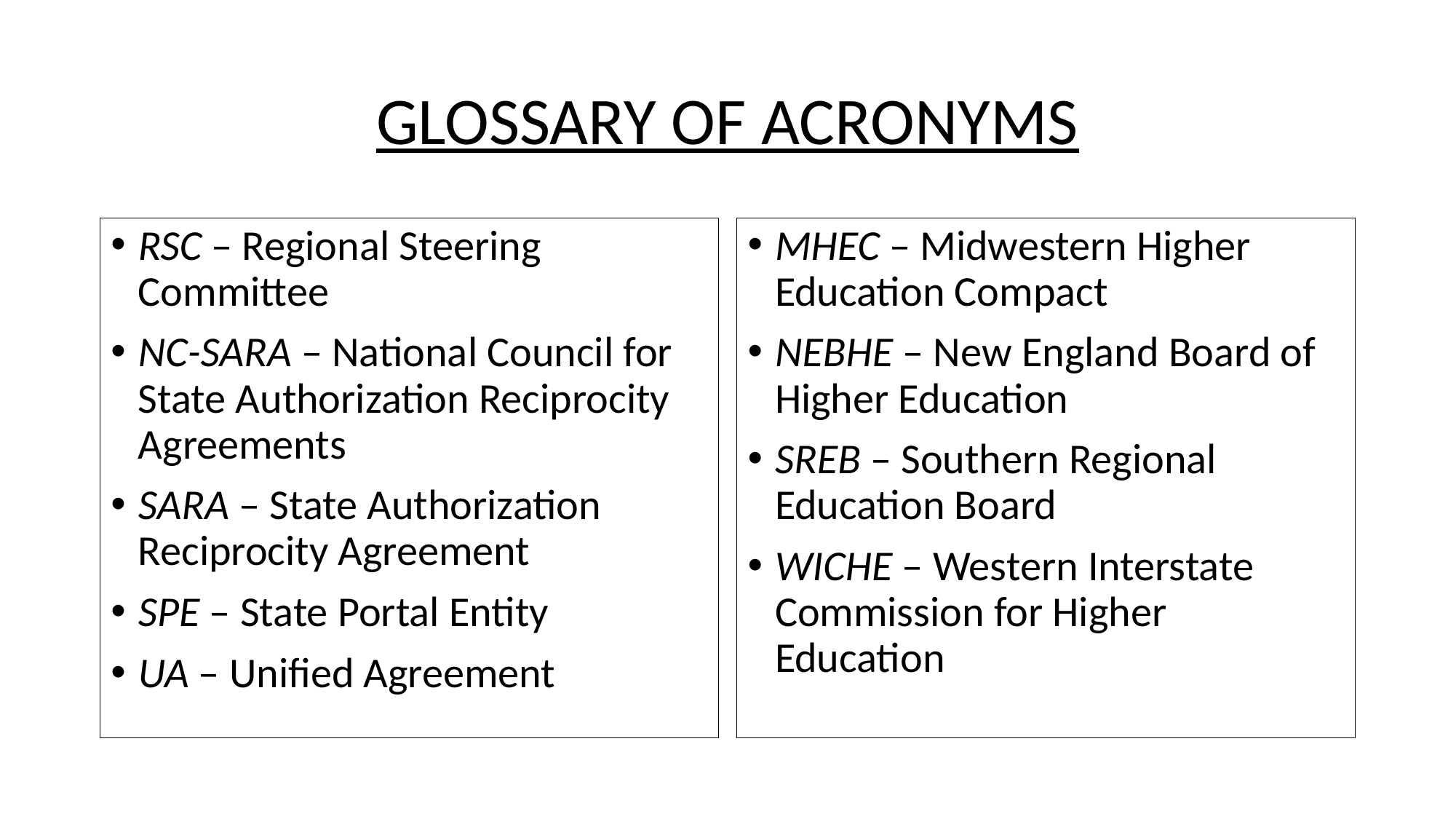

# GLOSSARY OF ACRONYMS
RSC – Regional Steering Committee
NC-SARA – National Council for State Authorization Reciprocity Agreements
SARA – State Authorization Reciprocity Agreement
SPE – State Portal Entity
UA – Unified Agreement

MHEC – Midwestern Higher Education Compact
NEBHE – New England Board of Higher Education
SREB – Southern Regional Education Board
WICHE – Western Interstate Commission for Higher Education